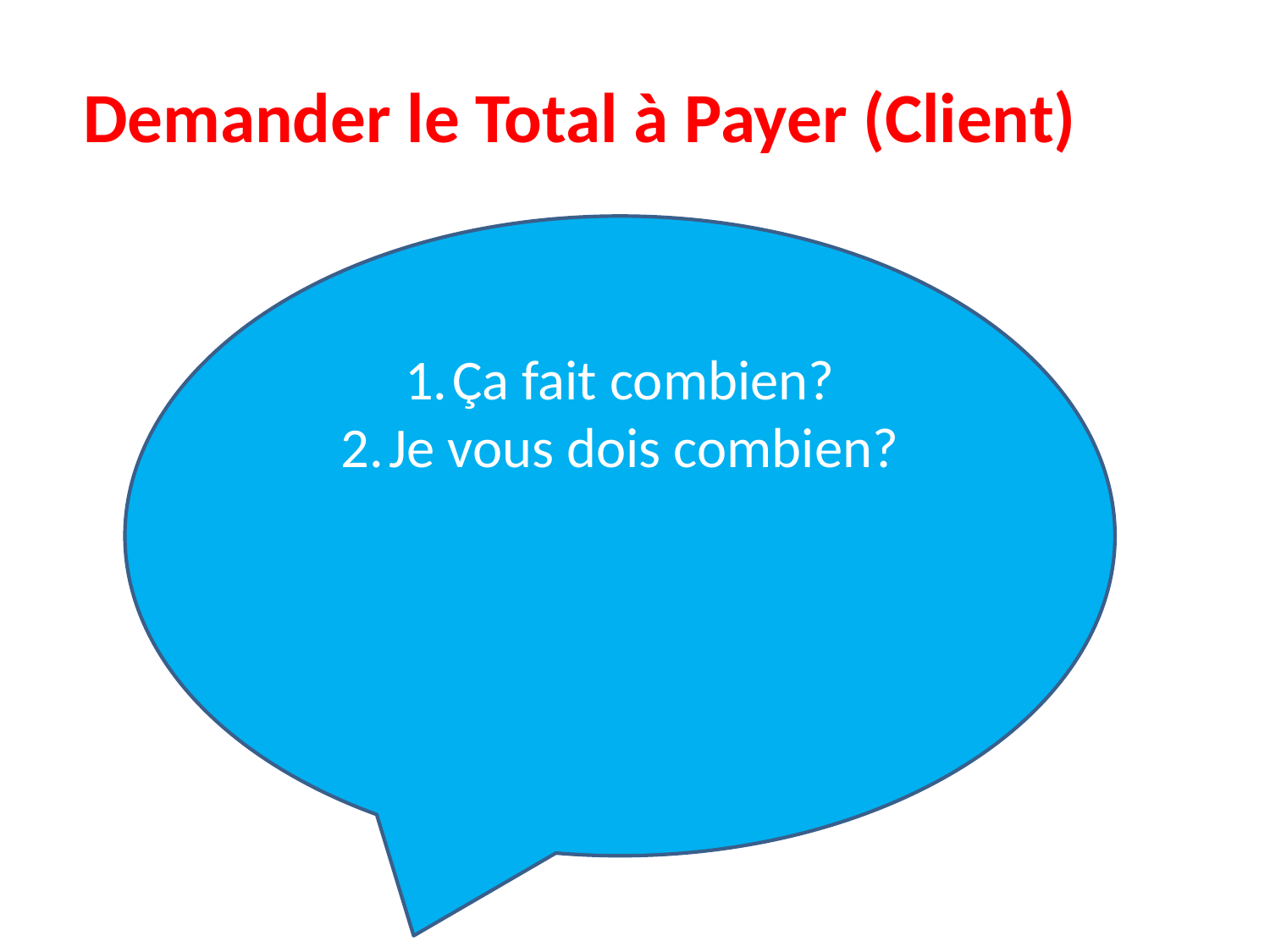

Demander le Total à Payer (Client)

Ça fait combien?
Je vous dois combien?